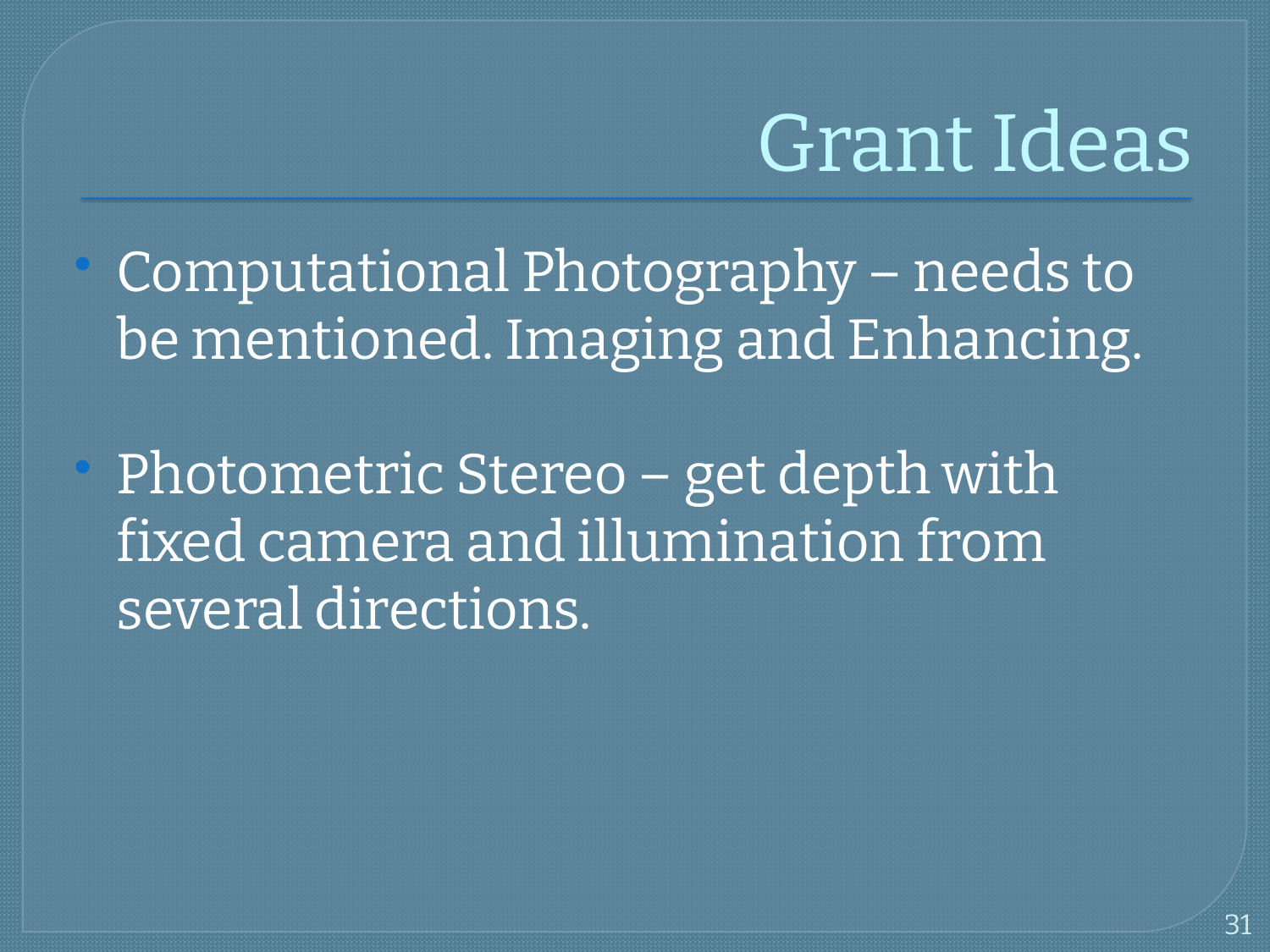

# Grant Ideas
Computational Photography – needs to be mentioned. Imaging and Enhancing.

Photometric Stereo – get depth with fixed camera and illumination from several directions.
31